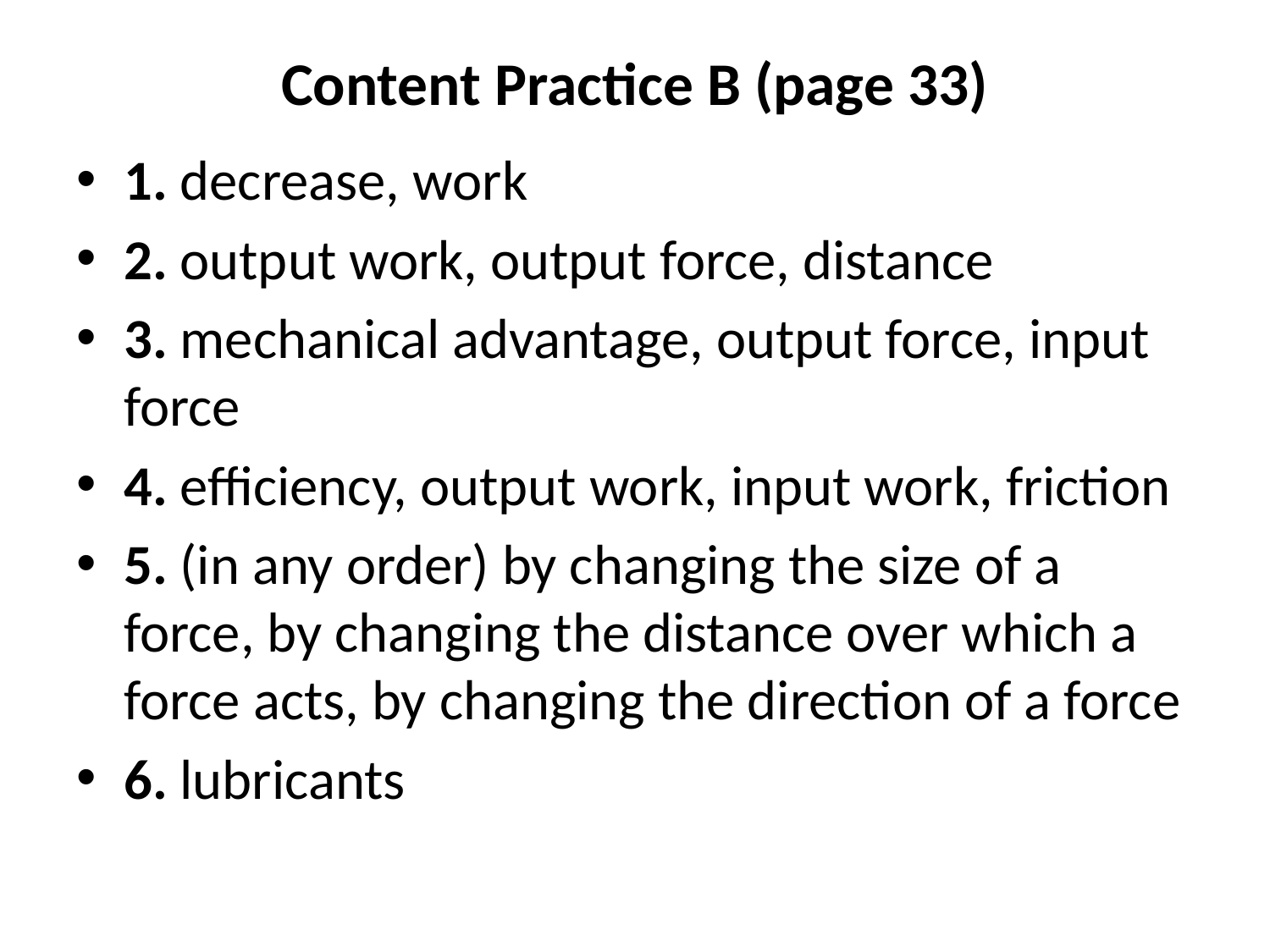

# Content Practice B (page 33)
1. decrease, work
2. output work, output force, distance
3. mechanical advantage, output force, input force
4. efficiency, output work, input work, friction
5. (in any order) by changing the size of a force, by changing the distance over which a force acts, by changing the direction of a force
6. lubricants